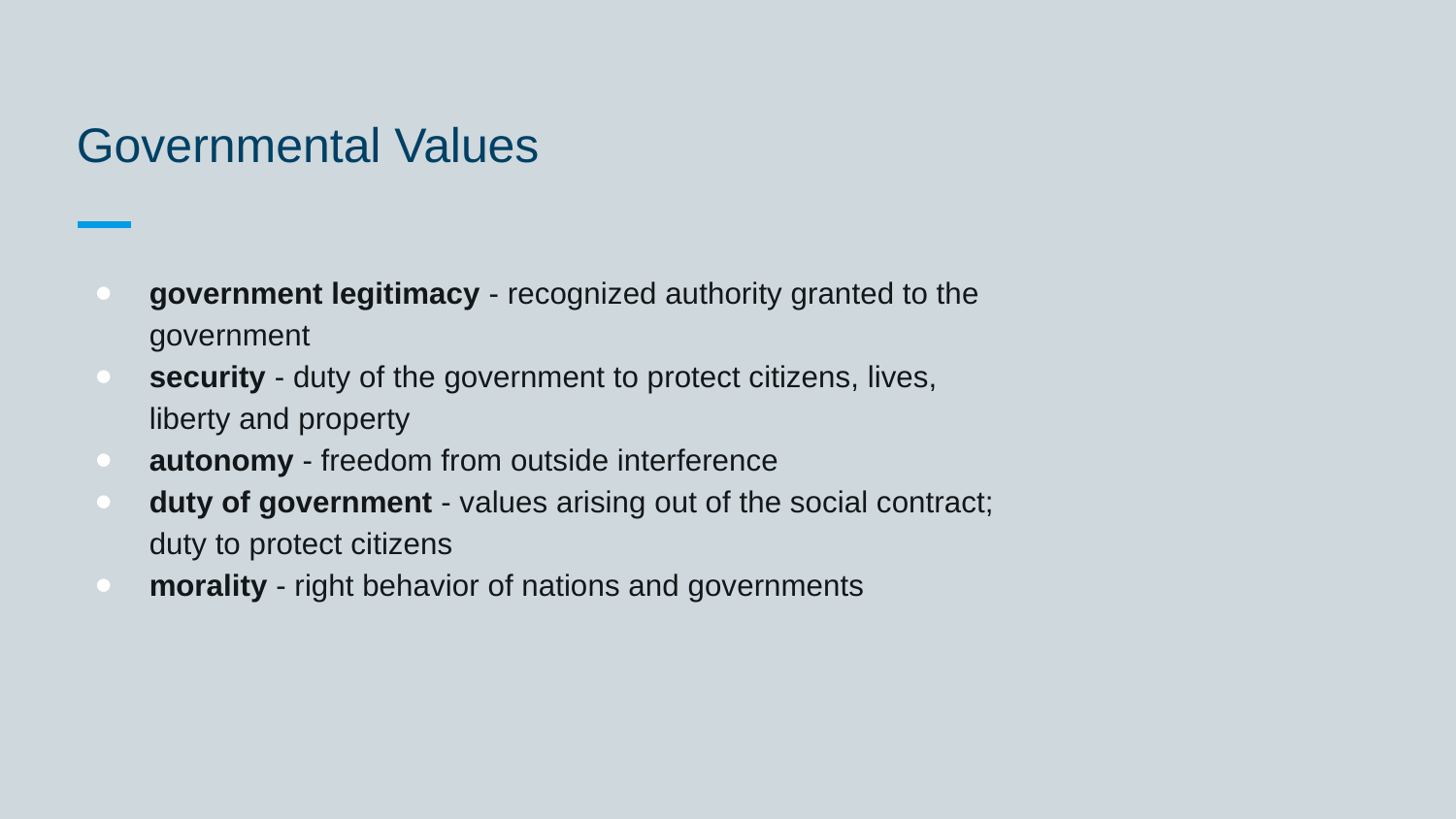

# Governmental Values
government legitimacy - recognized authority granted to the government
security - duty of the government to protect citizens, lives, liberty and property
autonomy - freedom from outside interference
duty of government - values arising out of the social contract; duty to protect citizens
morality - right behavior of nations and governments